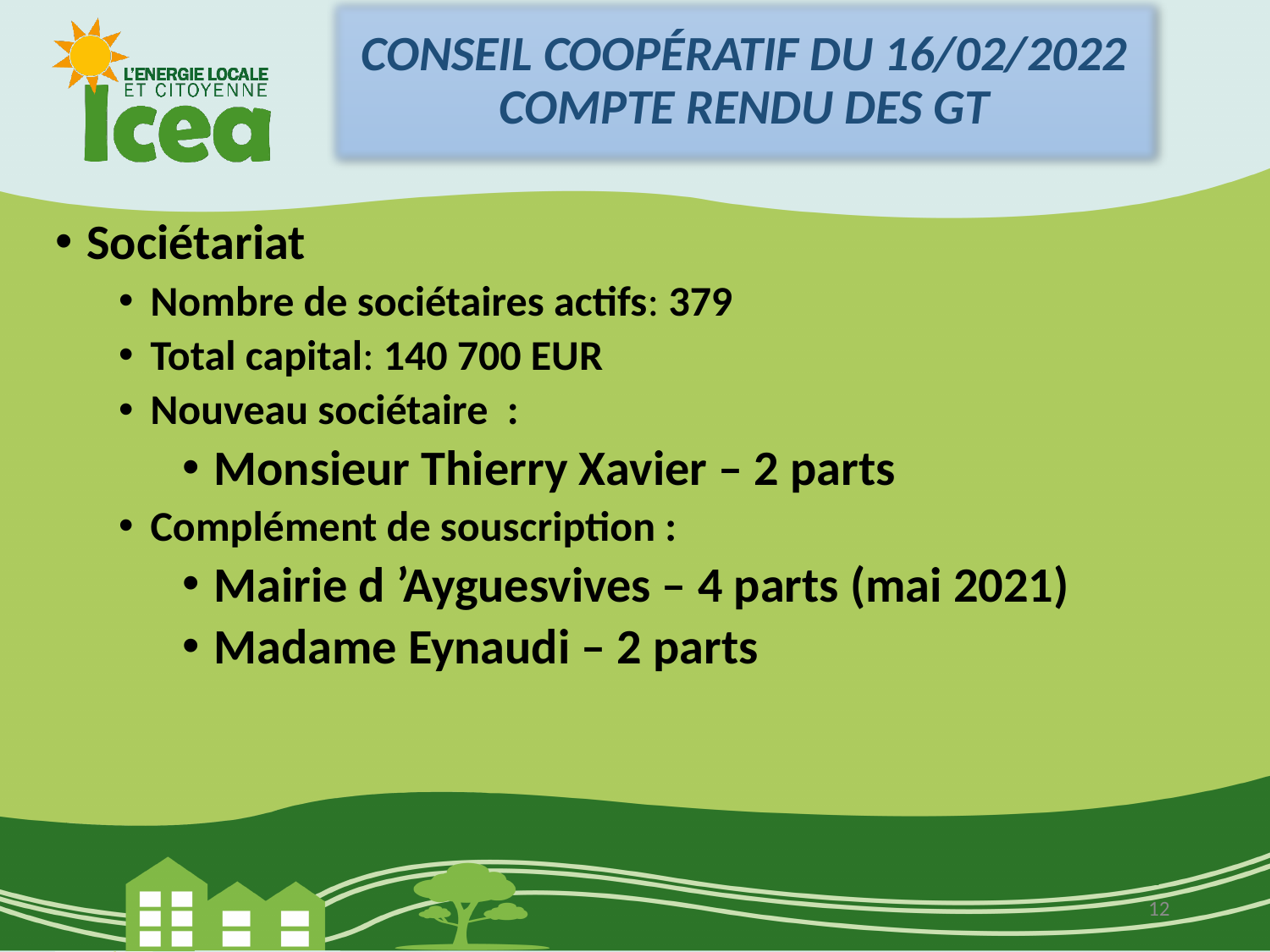

Conseil coopératif du 16/02/2022
Compte rendu des gT
#
Sociétariat
Nombre de sociétaires actifs: 379
Total capital: 140 700 EUR
Nouveau sociétaire  :
Monsieur Thierry Xavier – 2 parts
Complément de souscription :
Mairie d ’Ayguesvives – 4 parts (mai 2021)
Madame Eynaudi – 2 parts
12